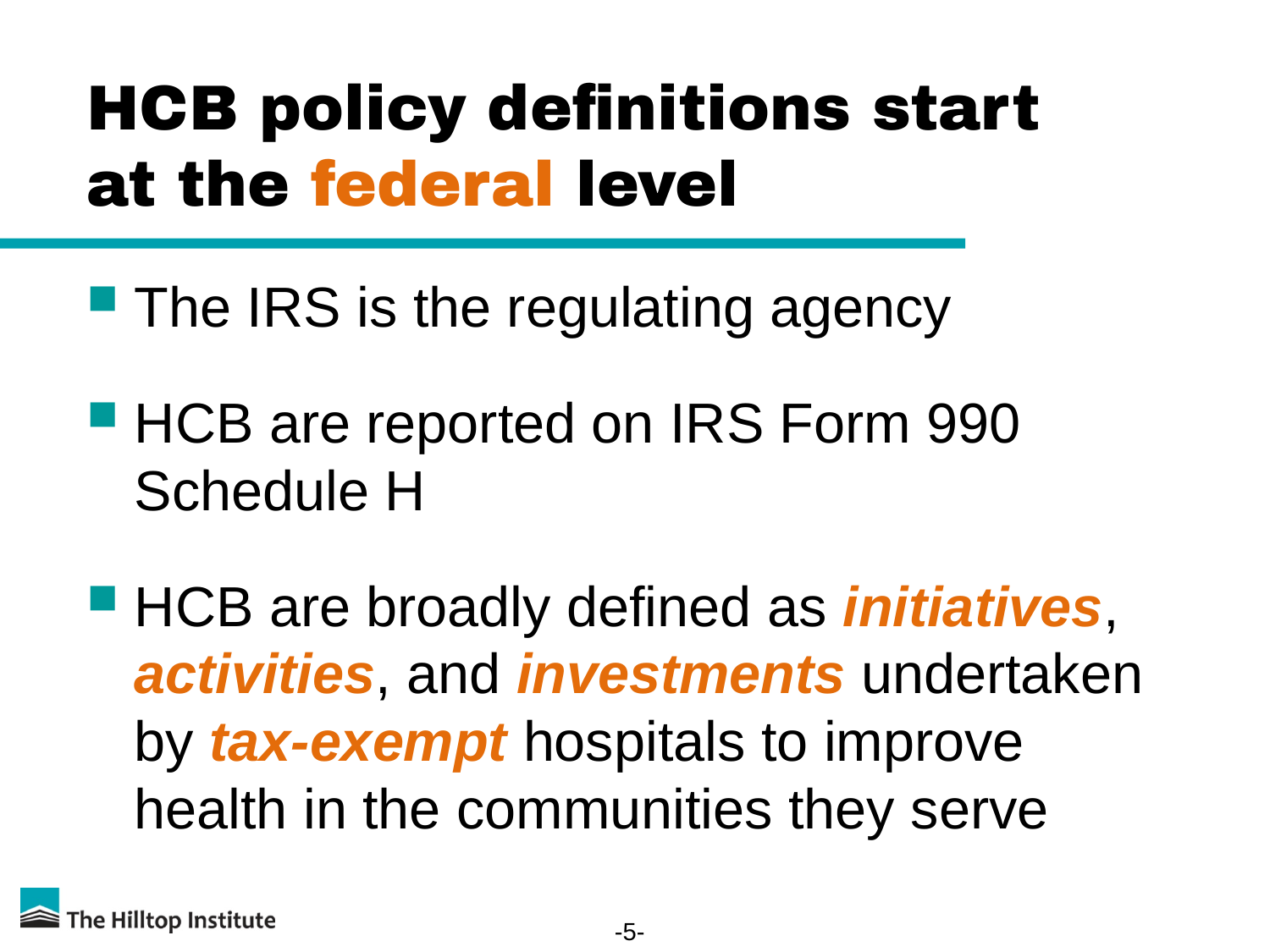

# HCB policy definitions start at the federal level
The IRS is the regulating agency
HCB are reported on IRS Form 990 Schedule H
HCB are broadly defined as initiatives, activities, and investments undertaken by tax-exempt hospitals to improve health in the communities they serve

-5-